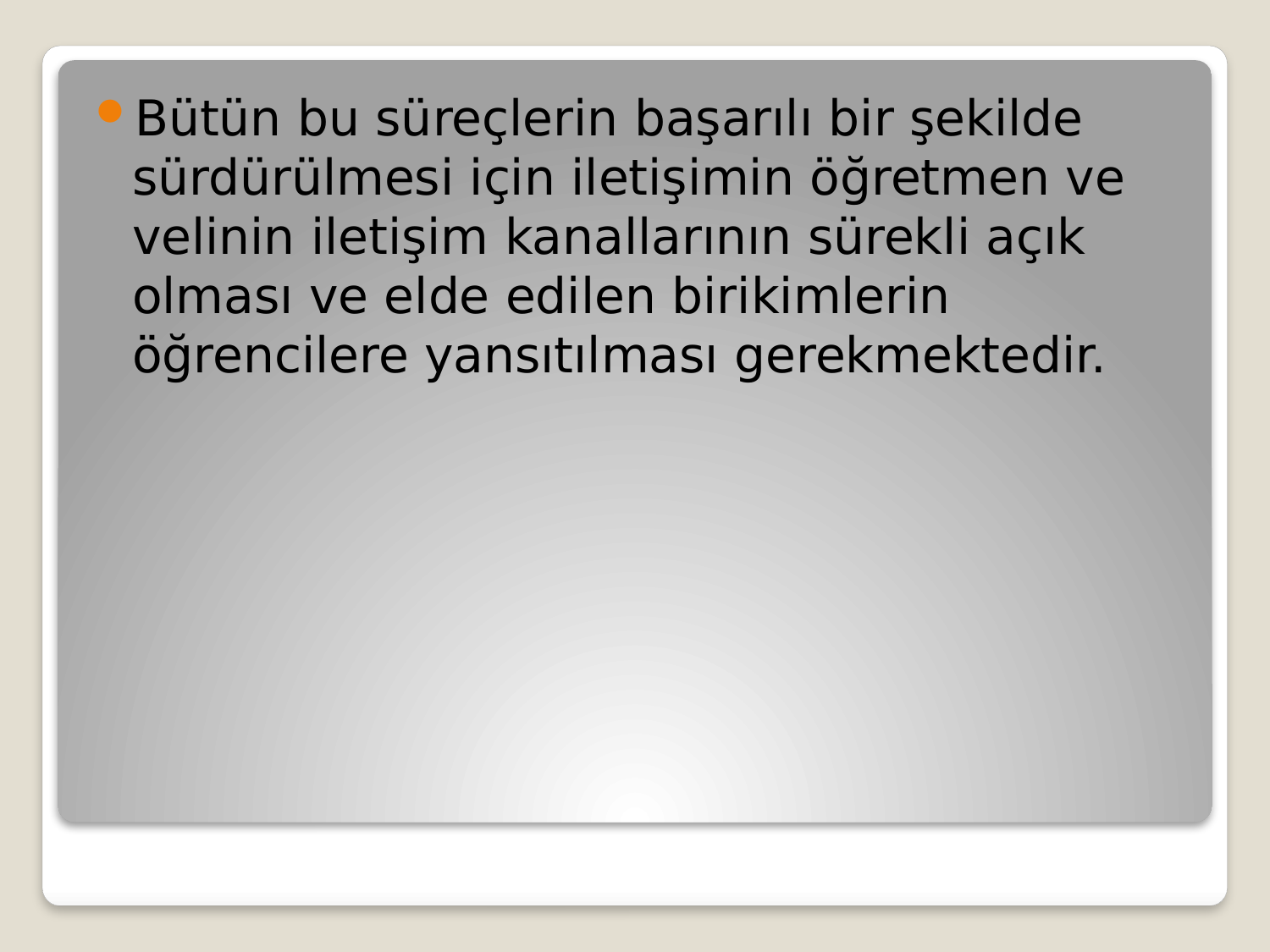

Bütün bu süreçlerin başarılı bir şekilde sürdürülmesi için iletişimin öğretmen ve velinin iletişim kanallarının sürekli açık olması ve elde edilen birikimlerin öğrencilere yansıtılması gerekmektedir.